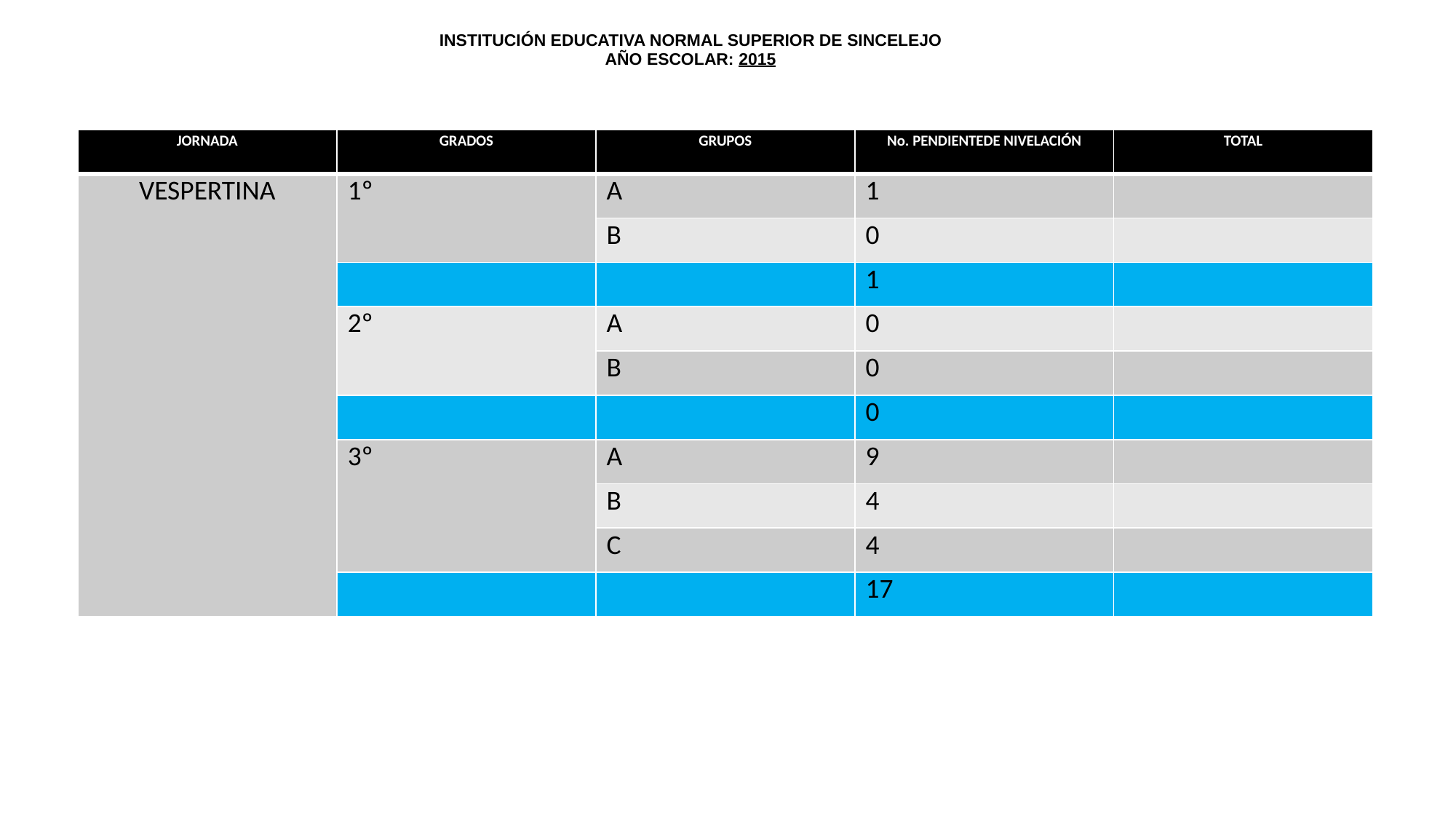

INSTITUCIÓN EDUCATIVA NORMAL SUPERIOR DE SINCELEJO
AÑO ESCOLAR: 2015
| JORNADA | GRADOS | GRUPOS | No. PENDIENTEDE NIVELACIÓN | TOTAL |
| --- | --- | --- | --- | --- |
| VESPERTINA | 1º | A | 1 |  |
|  |  | B | 0 |  |
|  |  |  | 1 |  |
|  | 2º | A | 0 |  |
|  |  | B | 0 |  |
|  |  |  | 0 |  |
|  | 3º | A | 9 |  |
|  |  | B | 4 |  |
|  |  | C | 4 |  |
|  |  |  | 17 |  |